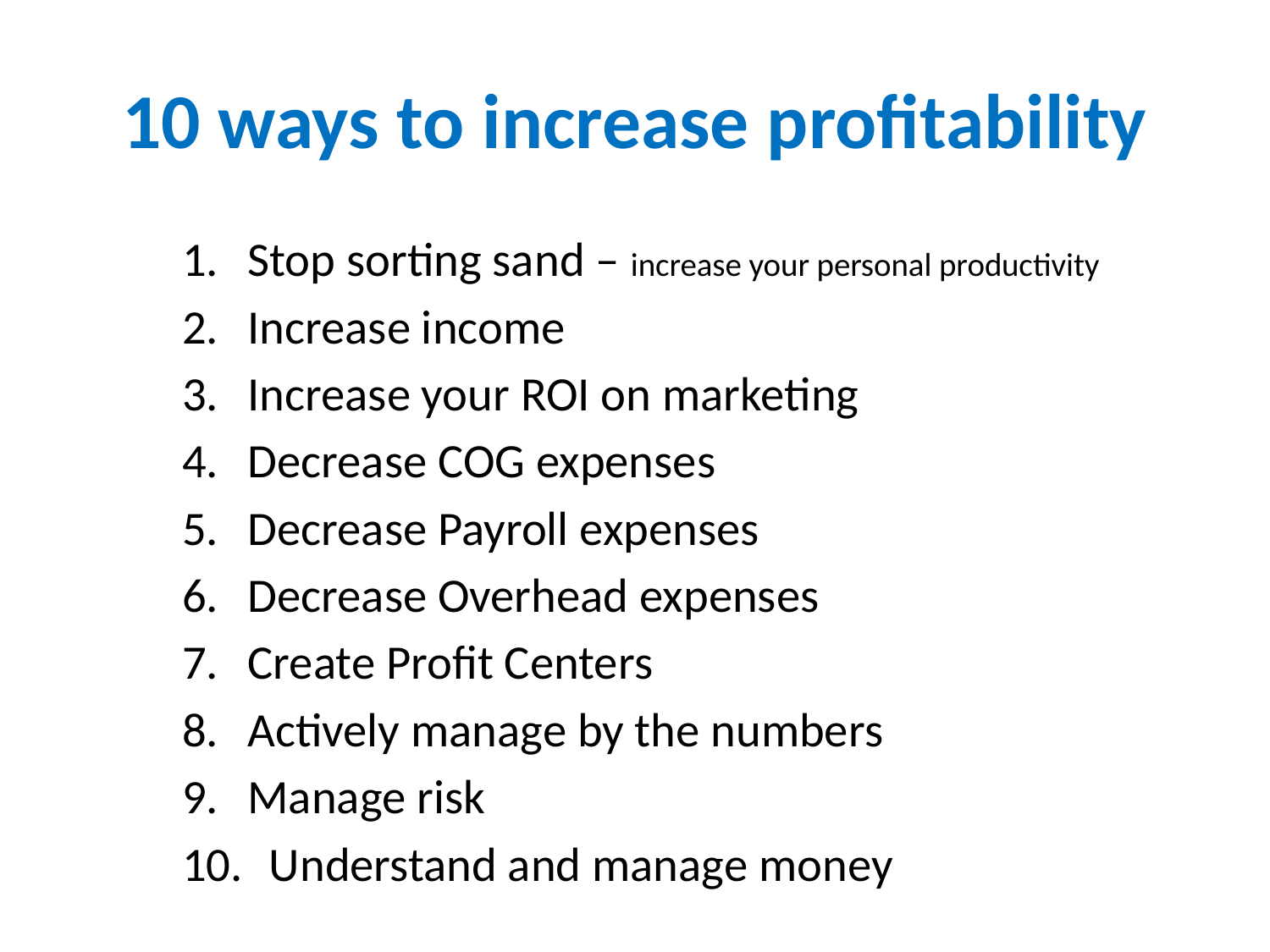

# 10 ways to increase profitability
Stop sorting sand – increase your personal productivity
Increase income
Increase your ROI on marketing
Decrease COG expenses
Decrease Payroll expenses
Decrease Overhead expenses
Create Profit Centers
Actively manage by the numbers
Manage risk
  Understand and manage money